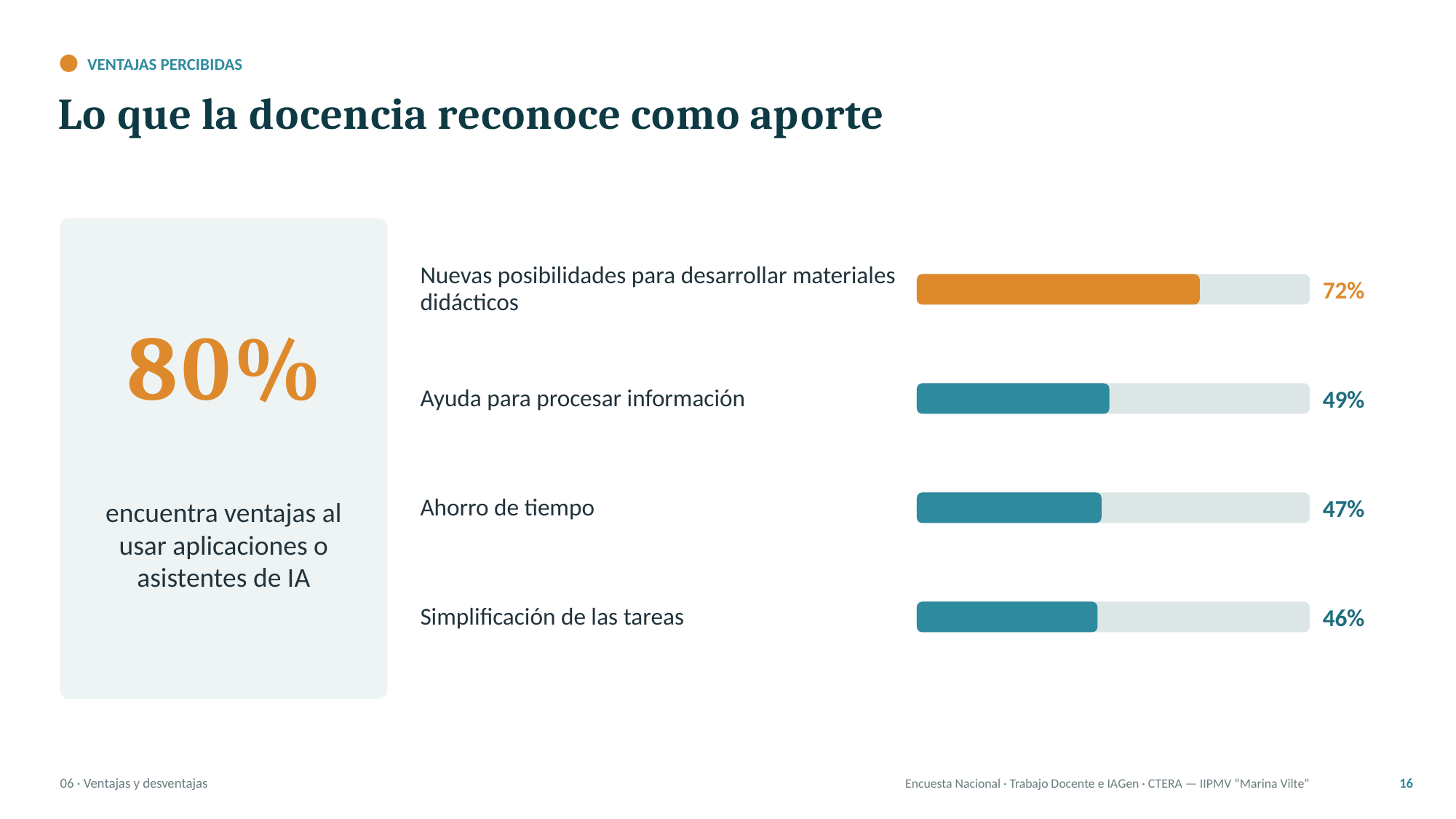

VENTAJAS PERCIBIDAS

Lo que la docencia reconoce como aporte

80%
Nuevas posibilidades para desarrollar materiales didácticos
72%

Ayuda para procesar información
49%

Ahorro de tiempo
47%

encuentra ventajas al usar aplicaciones o asistentes de IA
Simplificación de las tareas
46%

06 · Ventajas y desventajas
Encuesta Nacional · Trabajo Docente e IAGen · CTERA — IIPMV “Marina Vilte”
16